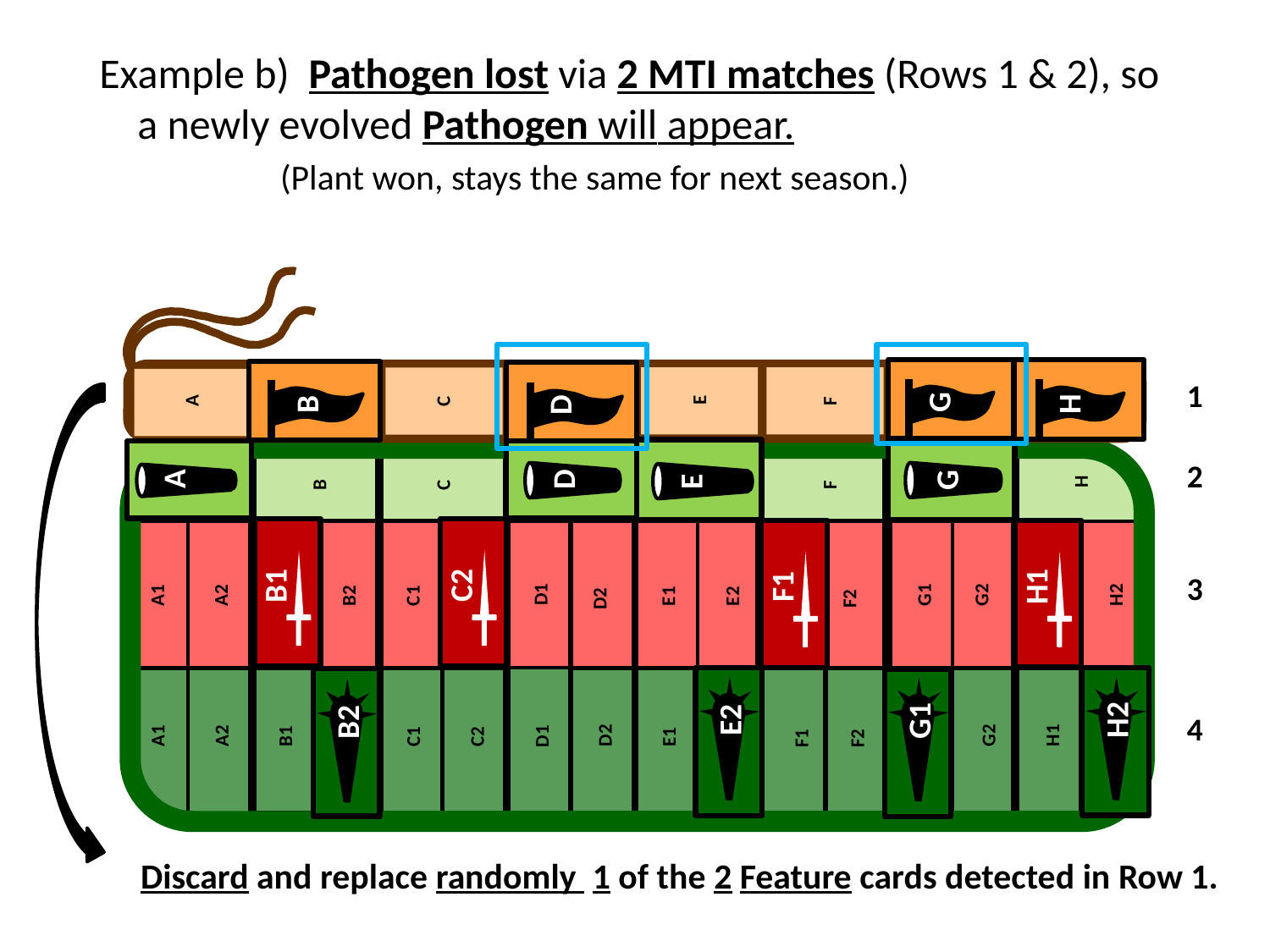

Example b)  Pathogen lost via 2 MTI matches (Rows 1 & 2), so
          a newly evolved Pathogen will appear.
                         (Plant won, stays the same for next season.)

E
H
F
G

H
D
A
B
C

E
H

F

G

D
A
B
C
C1
C2
B2
B1
F2

D2
D1
E1
E2
F1
G1
G2
H1
H2
A1
A2
C1
C2
B2
B1
D2
E1
E2

G1
G2
H1
H2
A1
A2
F1
D1
F2

1
G
B
H

D

2
A
F
E
D
G

B1

C2

H1

F1
3

H2

E2

B2

G1

4
   Discard and replace randomly  1 of the 2 Feature cards detected in Row 1.